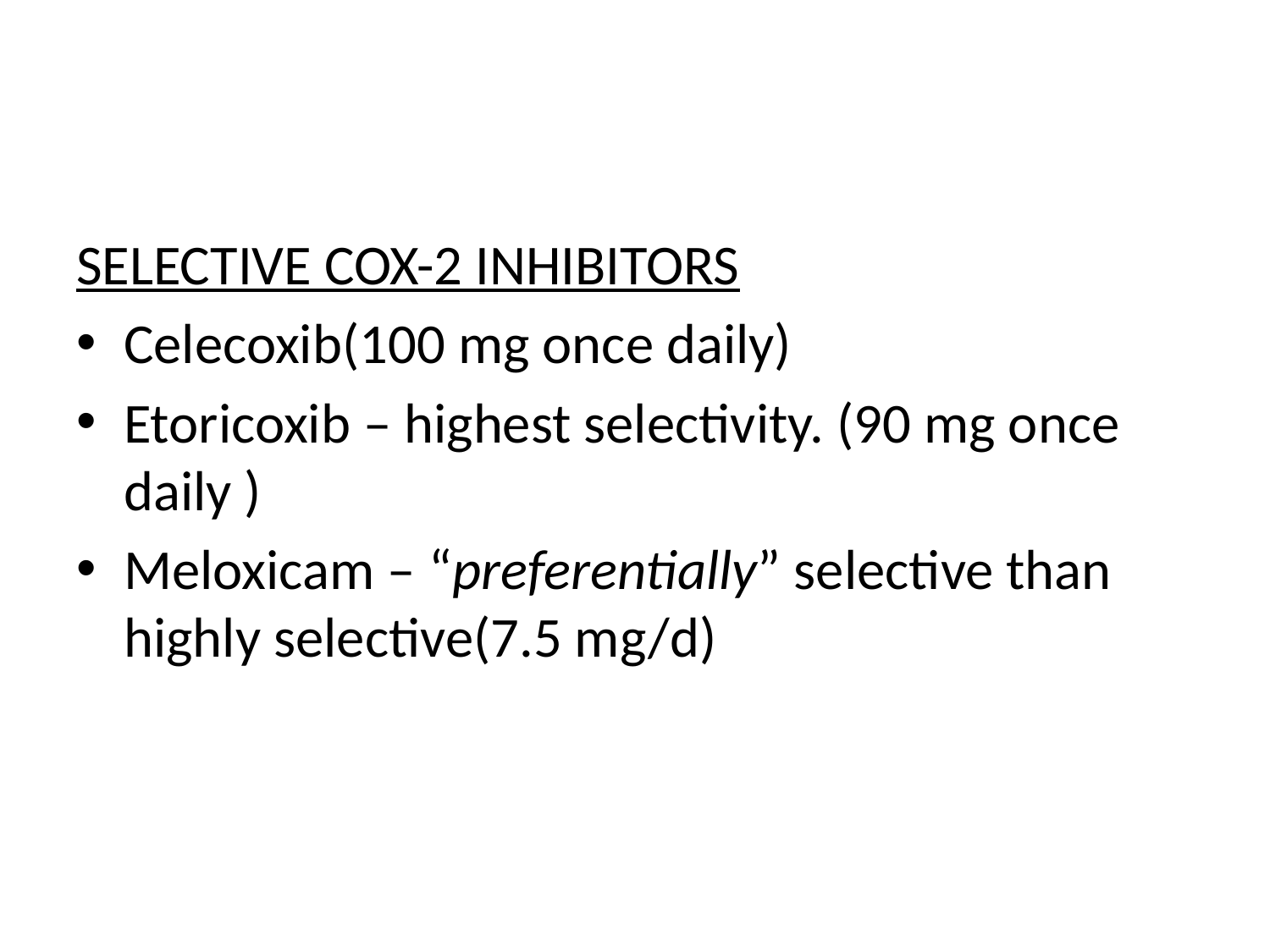

SELECTIVE COX-2 INHIBITORS
Celecoxib(100 mg once daily)
Etoricoxib – highest selectivity. (90 mg once daily )
Meloxicam – “preferentially” selective than highly selective(7.5 mg/d)